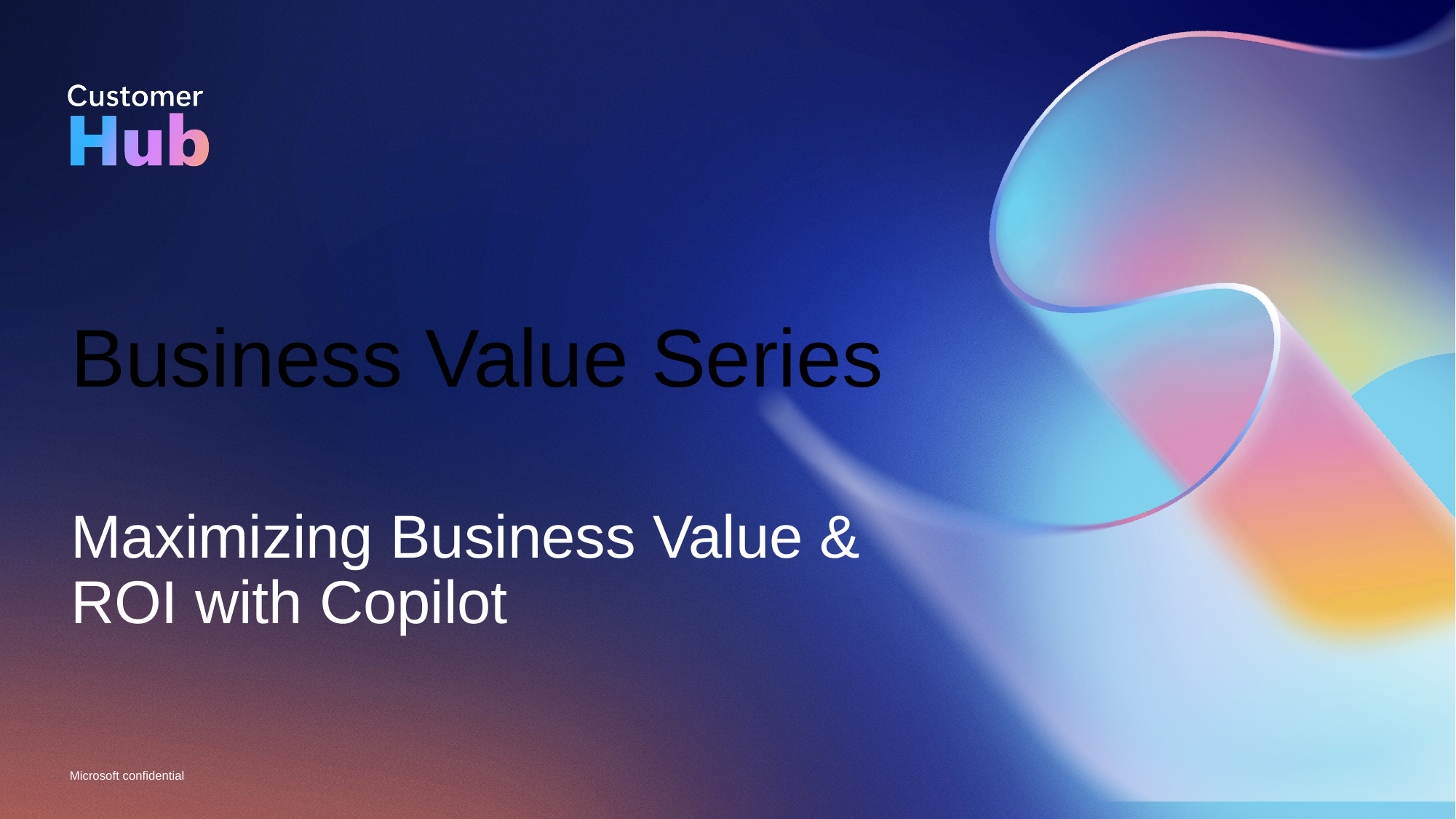

# Business Value Series
Maximizing Business Value & ROI with Copilot
Microsoft confidential